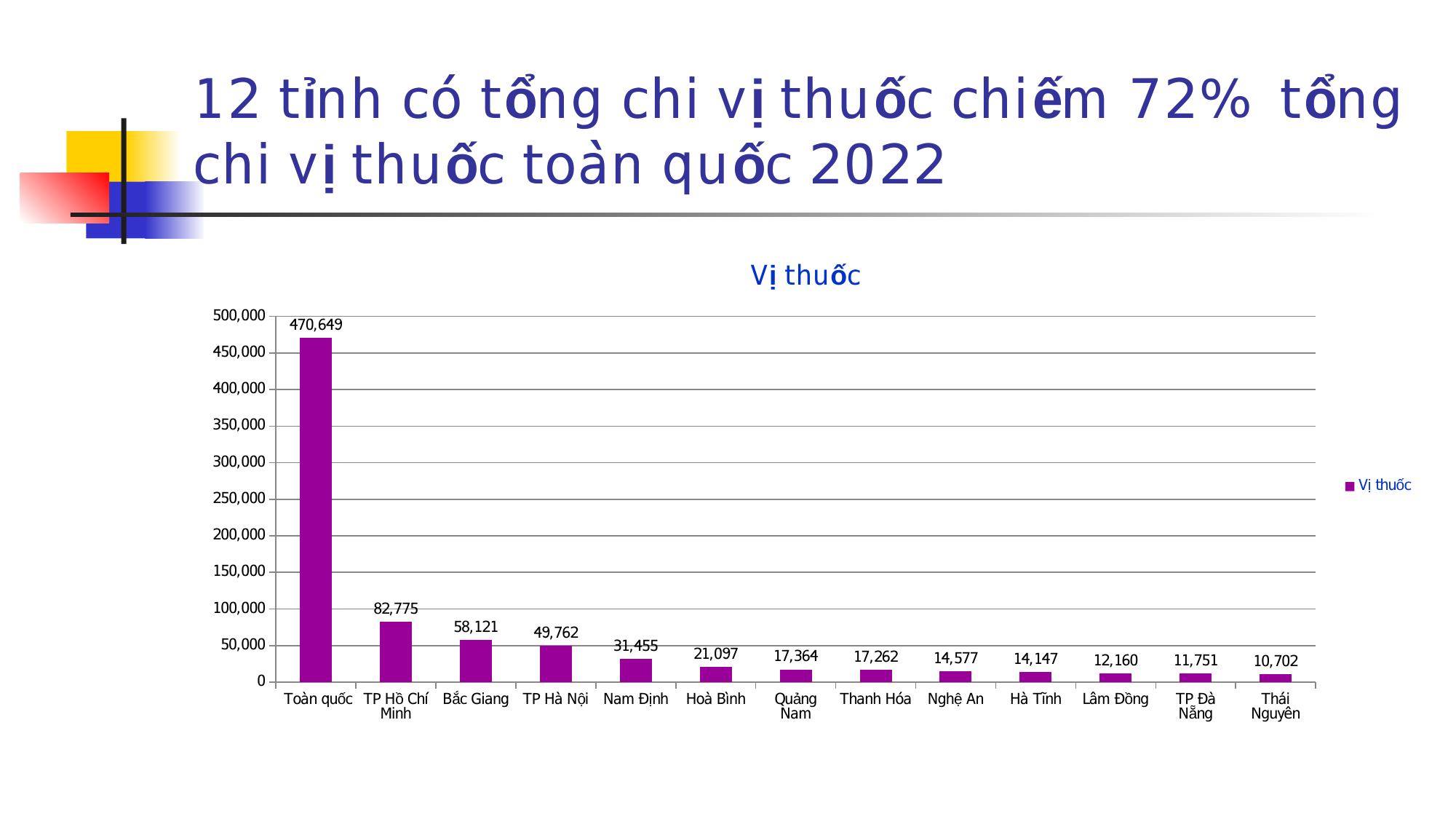

# 12 tỉnh có tổng chi vị thuốc chiếm 72% tổng chi vị thuốc toàn quốc 2022

### Chart:

| Category | Vị thuốc |
|---|---|
|  Toàn quốc | 470649.0 |
| TP Hồ Chí Minh | 82775.0 |
| Bắc Giang | 58121.0 |
| TP Hà Nội | 49762.0 |
| Nam Định | 31455.0 |
| Hoà Bình | 21097.0 |
| Quảng Nam | 17364.0 |
| Thanh Hóa | 17262.0 |
| Nghệ An | 14577.0 |
| Hà Tĩnh | 14147.0 |
| Lâm Đồng | 12160.0 |
| TP Đà Nẵng | 11751.0 |
| Thái Nguyên | 10702.0 |